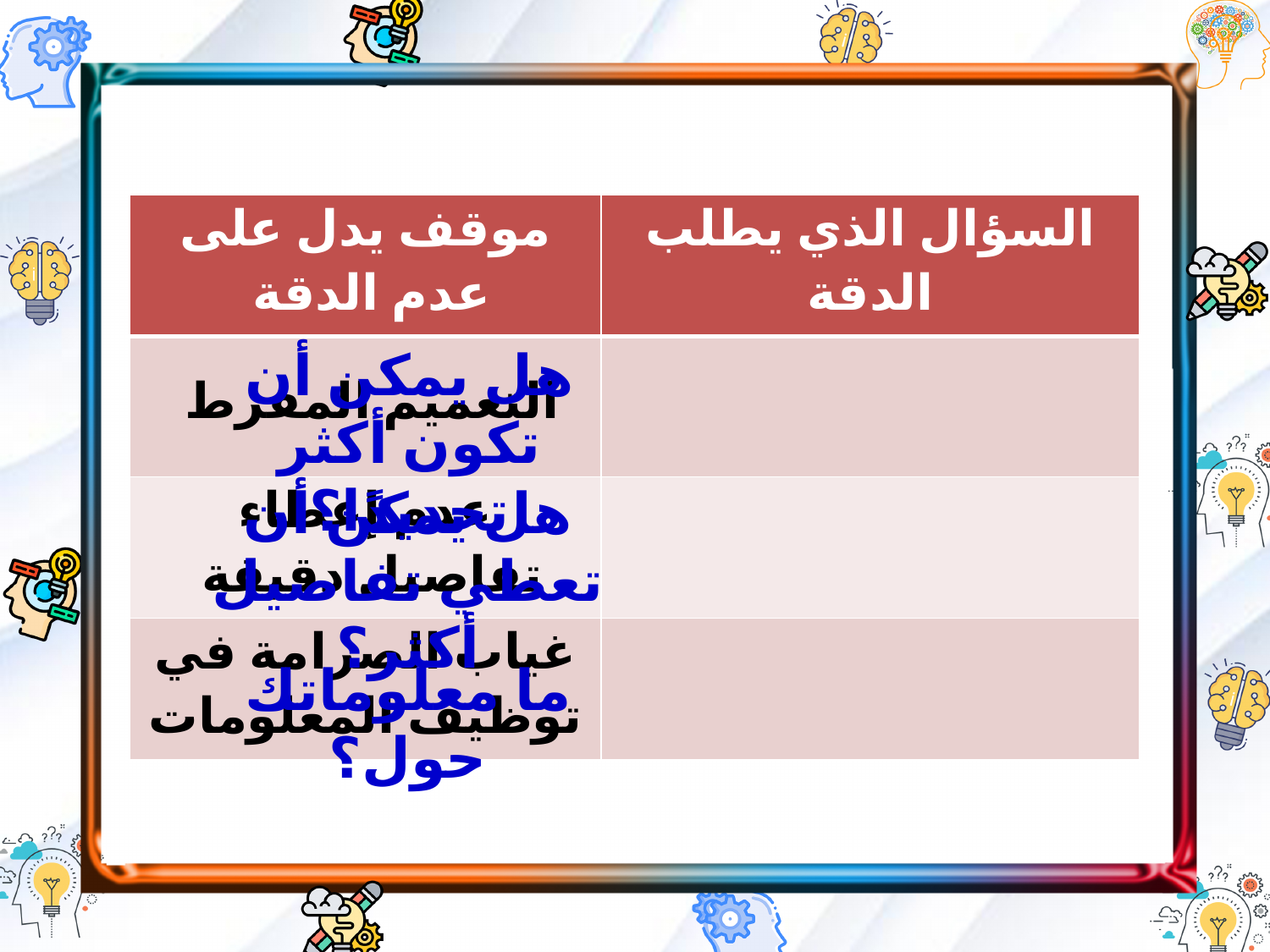

| موقف يدل على عدم الدقة | السؤال الذي يطلب الدقة |
| --- | --- |
| التعميم المفرط |  |
| عدم إعطاء تفاصيل دقيقة |  |
| غياب الصرامة في توظيف المعلومات |  |
هل يمكن أن تكون أكثر تحديدًا؟
هل يمكن أن تعطي تفاصيل أكثر؟
ما معلوماتك حول؟